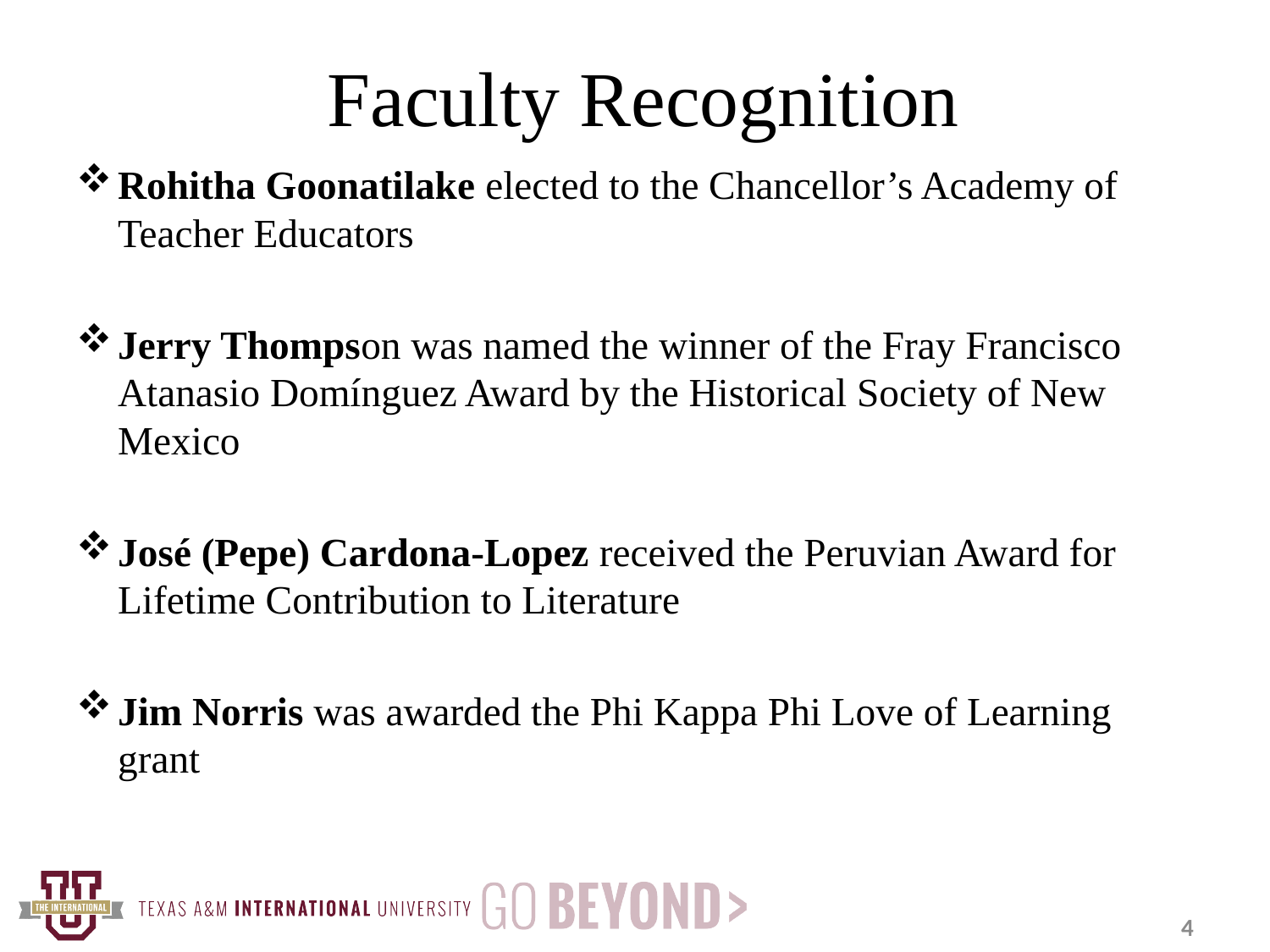

# Faculty Recognition
Rohitha Goonatilake elected to the Chancellor’s Academy of Teacher Educators

Jerry Thompson was named the winner of the Fray Francisco Atanasio Domínguez Award by the Historical Society of New Mexico

José (Pepe) Cardona-Lopez received the Peruvian Award for Lifetime Contribution to Literature

Jim Norris was awarded the Phi Kappa Phi Love of Learning grant

4